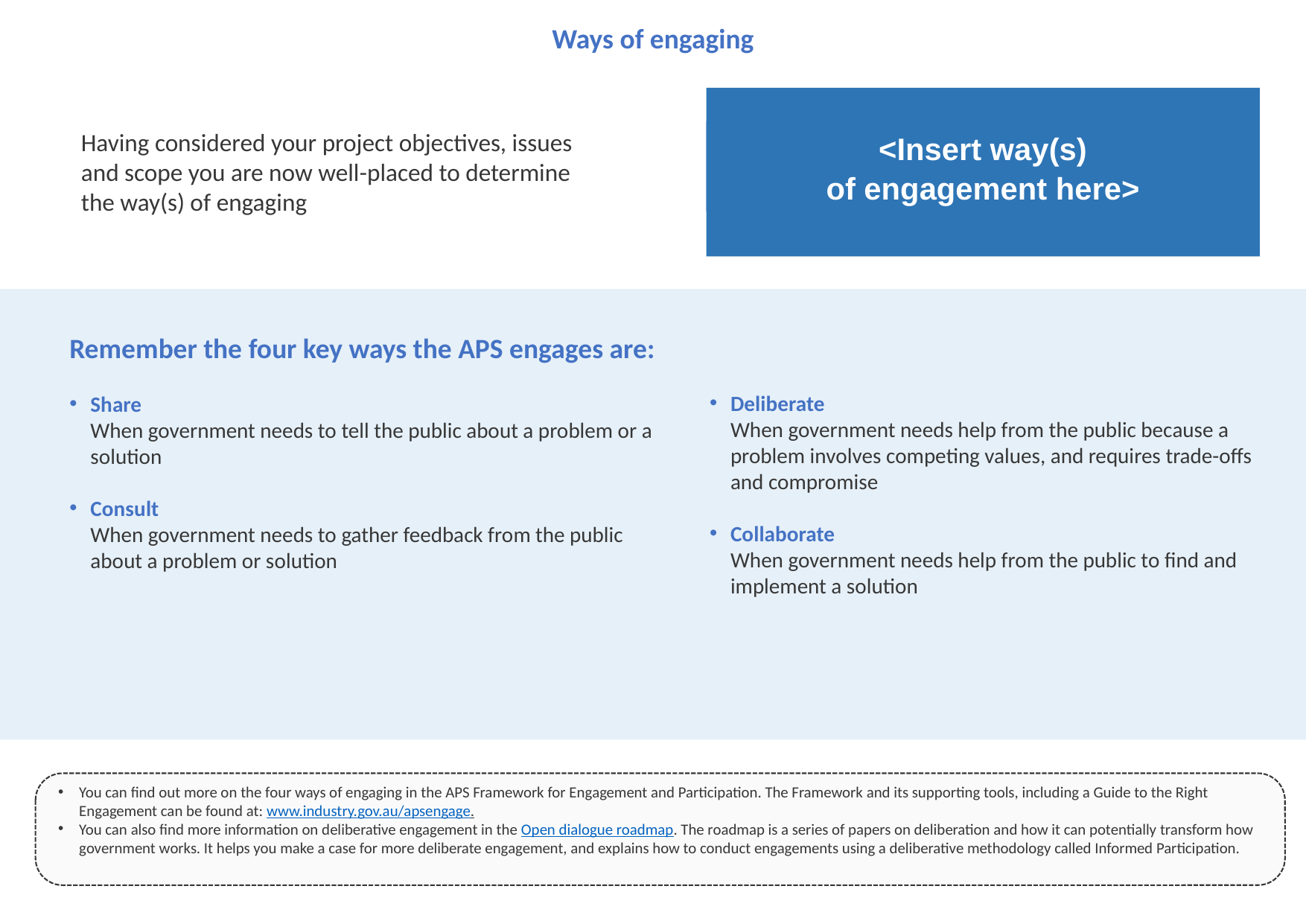

Ways of engaging

<Insert way(s)
of engagement here>
Having considered your project objectives, issues and scope you are now well-placed to determine the way(s) of engaging

Remember the four key ways the APS engages are:

Share
When government needs to tell the public about a problem or a solution

Consult
When government needs to gather feedback from the public about a problem or solution
Deliberate
When government needs help from the public because a problem involves competing values, and requires trade-offs and compromise

Collaborate
When government needs help from the public to find and implement a solution

You can find out more on the four ways of engaging in the APS Framework for Engagement and Participation. The Framework and its supporting tools, including a Guide to the Right Engagement can be found at: www.industry.gov.au/apsengage.
You can also find more information on deliberative engagement in the Open dialogue roadmap. The roadmap is a series of papers on deliberation and how it can potentially transform how government works. It helps you make a case for more deliberate engagement, and explains how to conduct engagements using a deliberative methodology called Informed Participation.